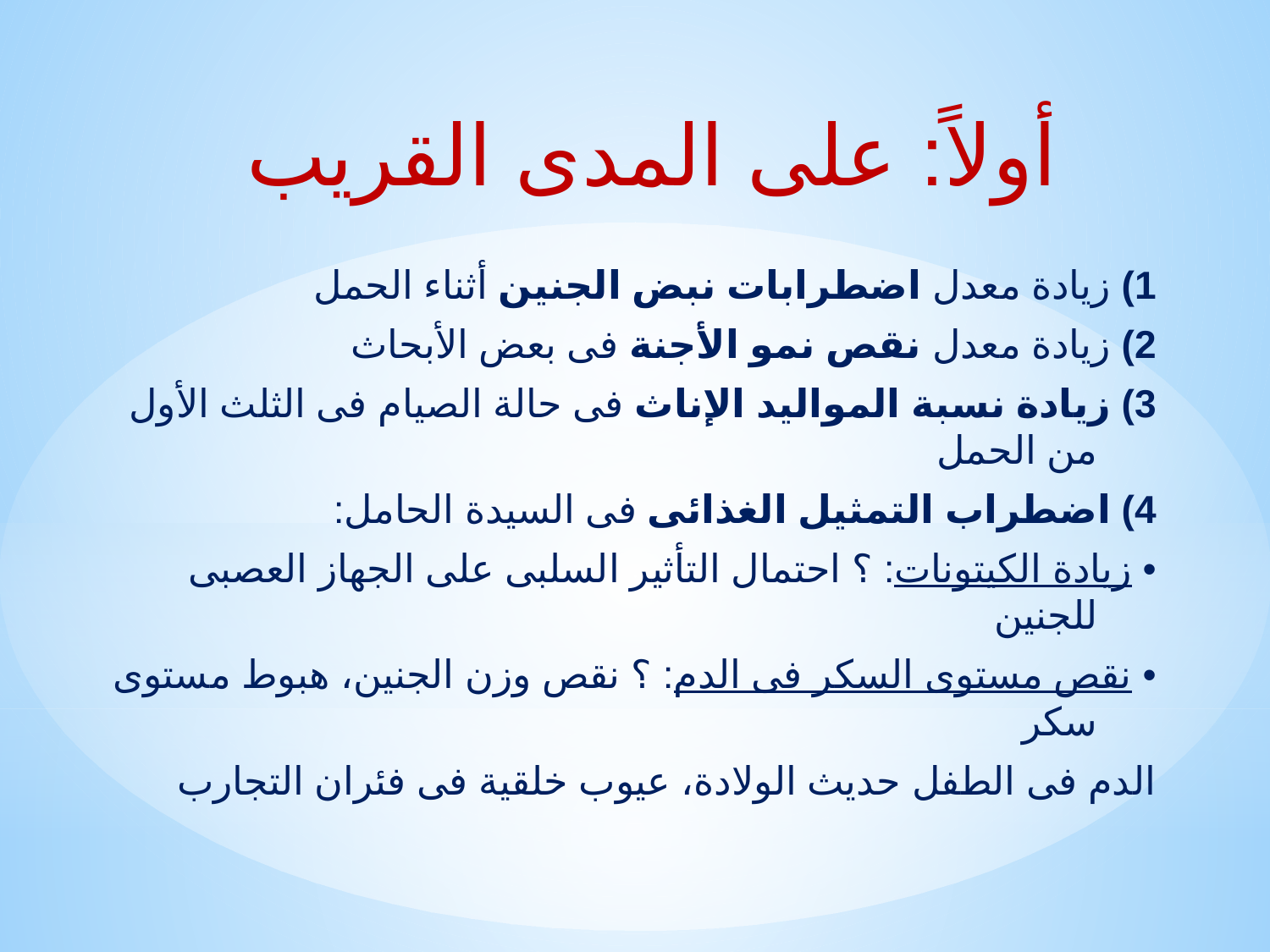

# أولاً: على المدى القريب
1) زيادة معدل اضطرابات نبض الجنين أثناء الحمل
2) زيادة معدل نقص نمو الأجنة فى بعض الأبحاث
3) زيادة نسبة المواليد الإناث فى حالة الصيام فى الثلث الأول من الحمل
4) اضطراب التمثيل الغذائى فى السيدة الحامل:
• زيادة الكيتونات: ؟ احتمال التأثير السلبى على الجهاز العصبى للجنين
• نقص مستوى السكر فى الدم: ؟ نقص وزن الجنين، هبوط مستوى سكر
الدم فى الطفل حديث الولادة، عيوب خلقية فى فئران التجارب